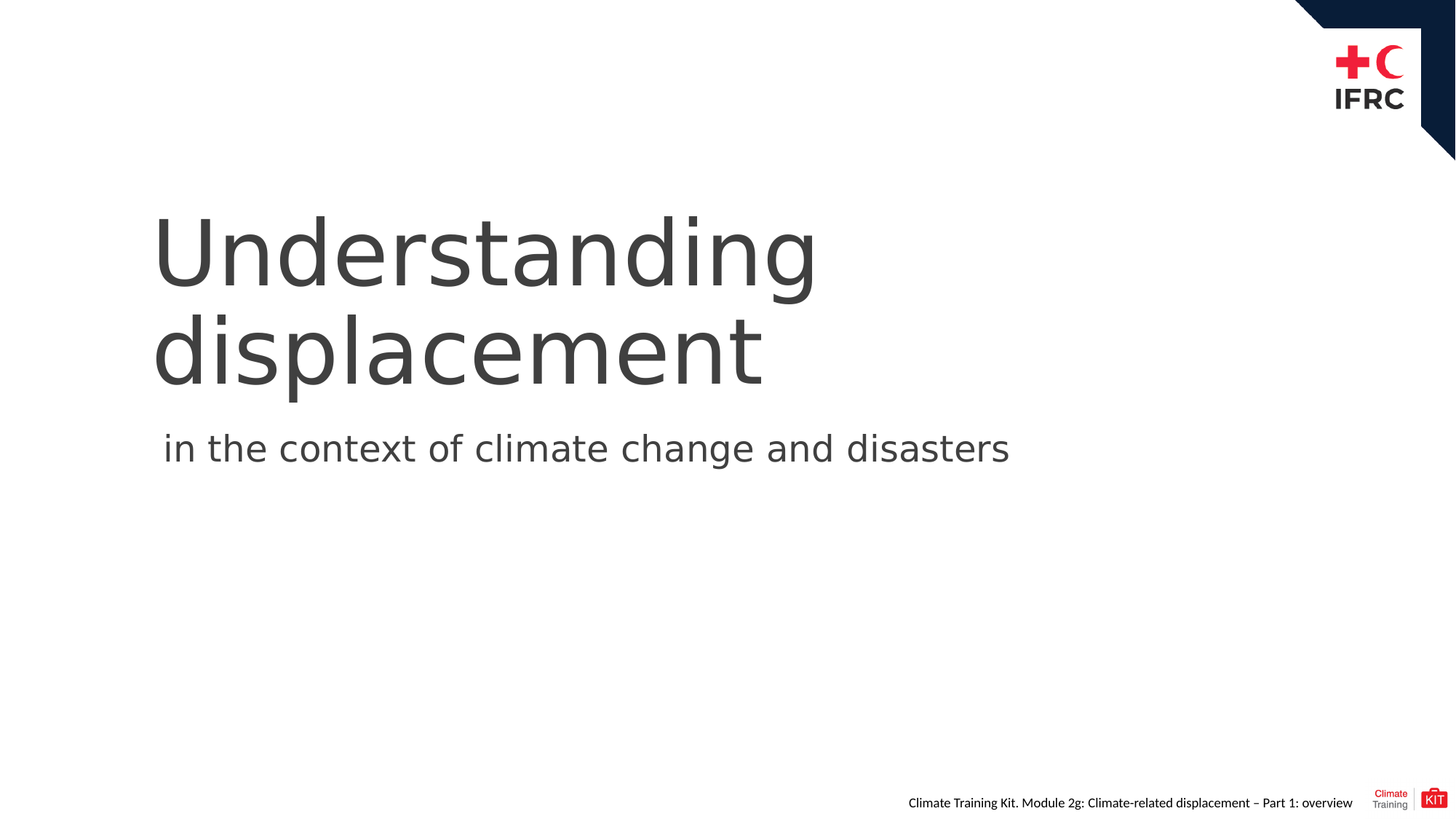

# Understanding displacement
in the context of climate change and disasters